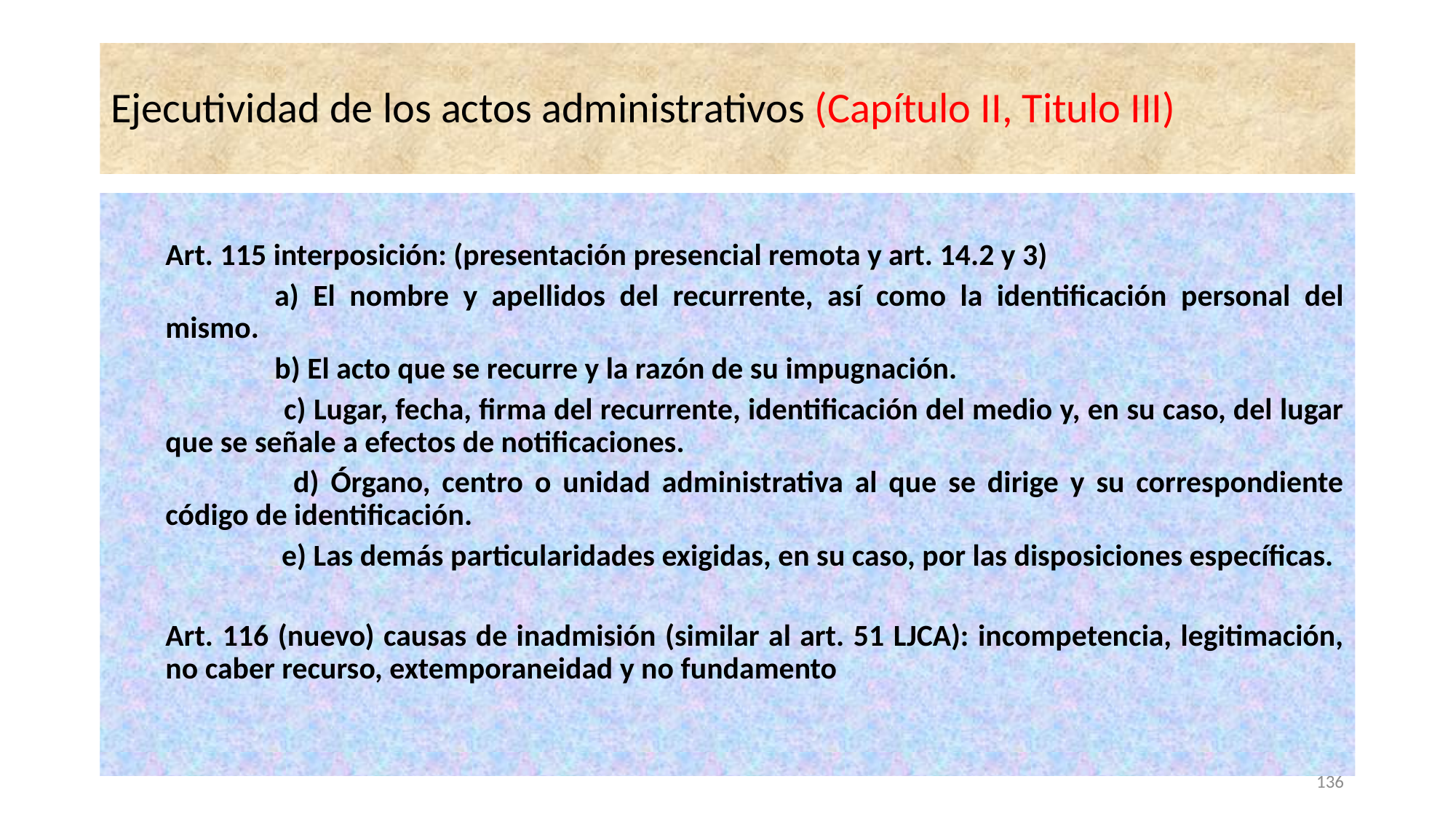

# Ejecutividad de los actos administrativos (Capítulo II, Titulo III)

Art. 115 interposición: (presentación presencial remota y art. 14.2 y 3)
	a) El nombre y apellidos del recurrente, así como la identificación personal del mismo.
    	b) El acto que se recurre y la razón de su impugnación.
   	 c) Lugar, fecha, firma del recurrente, identificación del medio y, en su caso, del lugar que se señale a efectos de notificaciones.
    	d) Órgano, centro o unidad administrativa al que se dirige y su correspondiente código de identificación.
   	 e) Las demás particularidades exigidas, en su caso, por las disposiciones específicas.

Art. 116 (nuevo) causas de inadmisión (similar al art. 51 LJCA): incompetencia, legitimación, no caber recurso, extemporaneidad y no fundamento

136